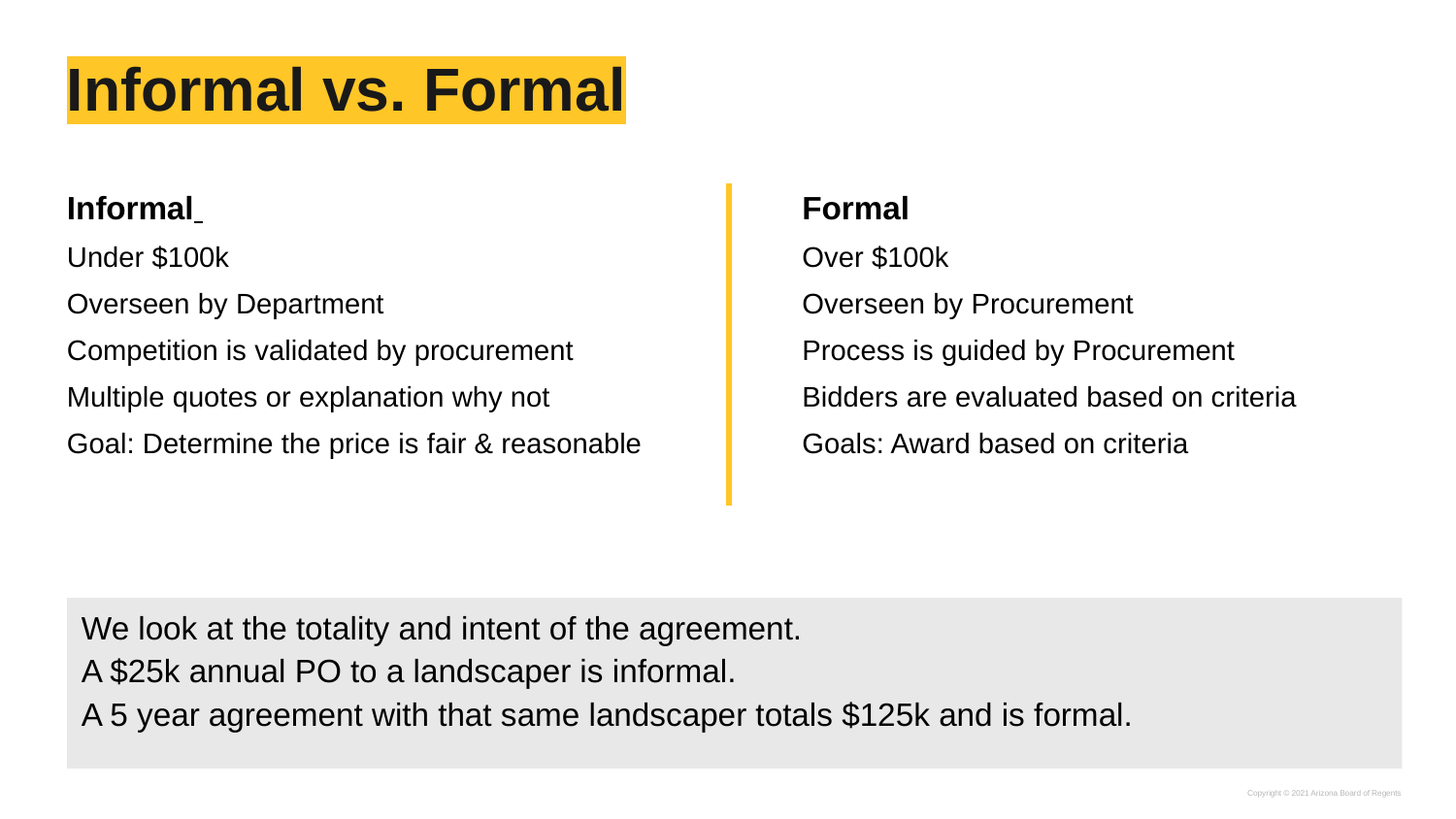

# Informal vs. Formal
Informal
Under $100k
Overseen by Department
Competition is validated by procurement
Multiple quotes or explanation why not
Goal: Determine the price is fair & reasonable
Formal
Over $100k
Overseen by Procurement
Process is guided by Procurement
Bidders are evaluated based on criteria
Goals: Award based on criteria
We look at the totality and intent of the agreement.
A $25k annual PO to a landscaper is informal.
A 5 year agreement with that same landscaper totals $125k and is formal.